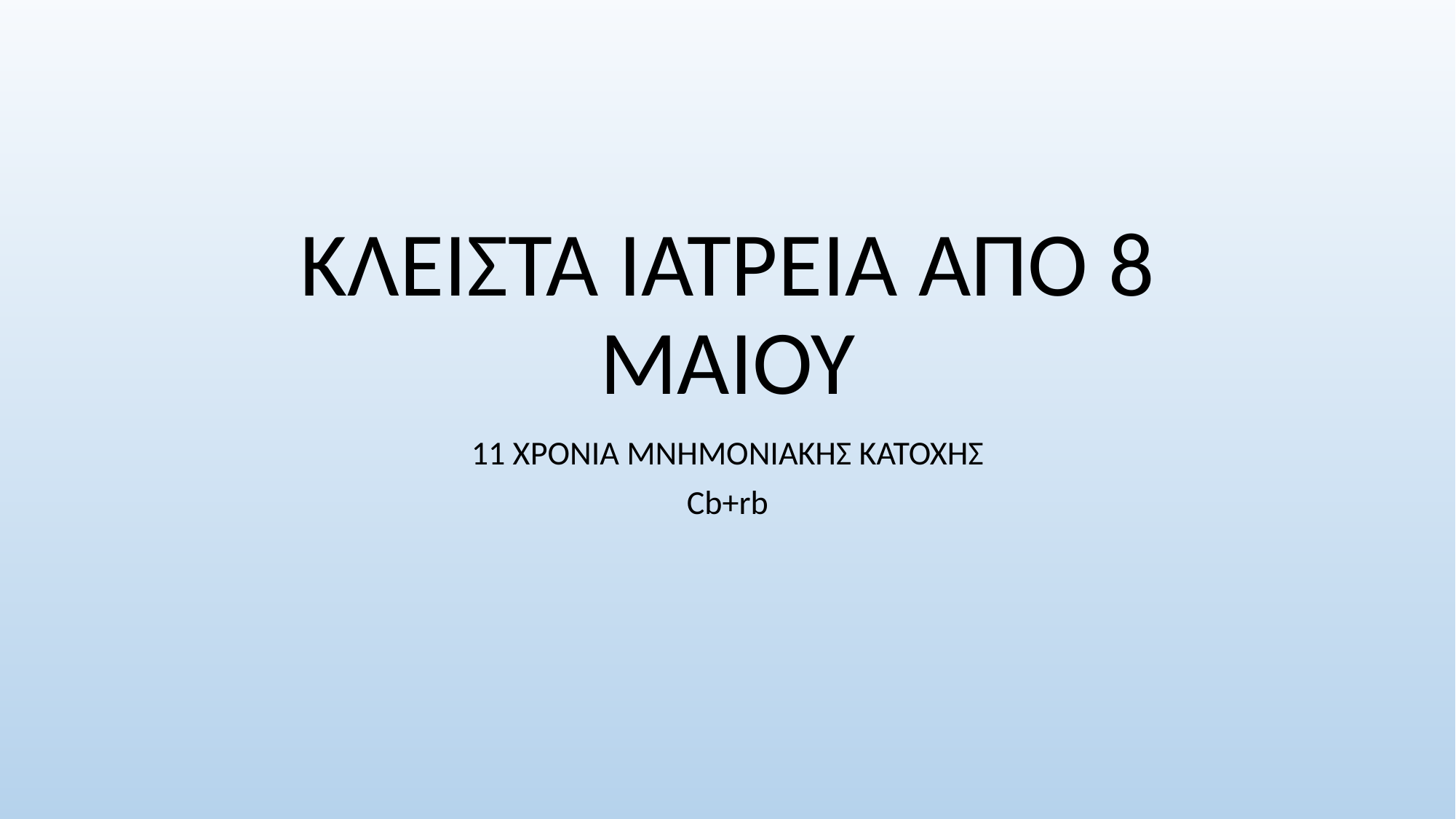

# ΚΛΕΙΣΤΑ ΙΑΤΡΕΙΑ ΑΠΟ 8 ΜΑΙΟΥ
11 ΧΡΟΝΙΑ ΜΝΗΜΟΝΙΑΚΗΣ ΚΑΤΟΧΗΣ
Cb+rb